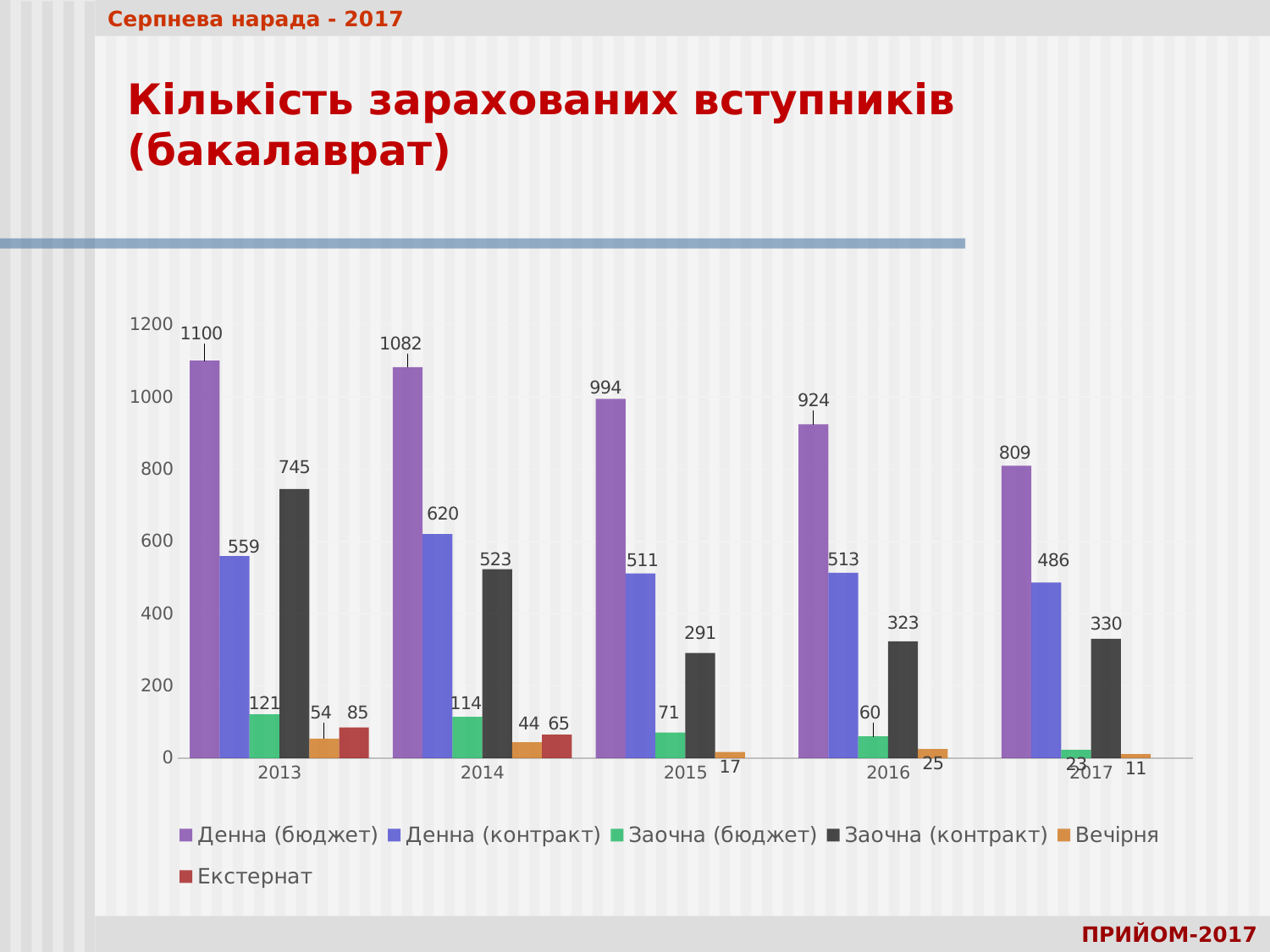

Серпнева нарада - 2017
Кількість зарахованих вступників (бакалаврат)

### Chart

| Category | Денна (бюджет) | Денна (контракт) | Заочна (бюджет) | Заочна (контракт) | Вечірня | Екстернат |
|---|---|---|---|---|---|---|
| 2013 | 1100.0 | 559.0 | 121.0 | 745.0 | 54.0 | 85.0 |
| 2014 | 1082.0 | 620.0 | 114.0 | 523.0 | 44.0 | 65.0 |
| 2015 | 994.0 | 511.0 | 71.0 | 291.0 | 17.0 | None |
| 2016 | 924.0 | 513.0 | 60.0 | 323.0 | 25.0 | None |
| 2017 | 809.0 | 486.0 | 23.0 | 330.0 | 11.0 | None |
ПРИЙОМ-2017